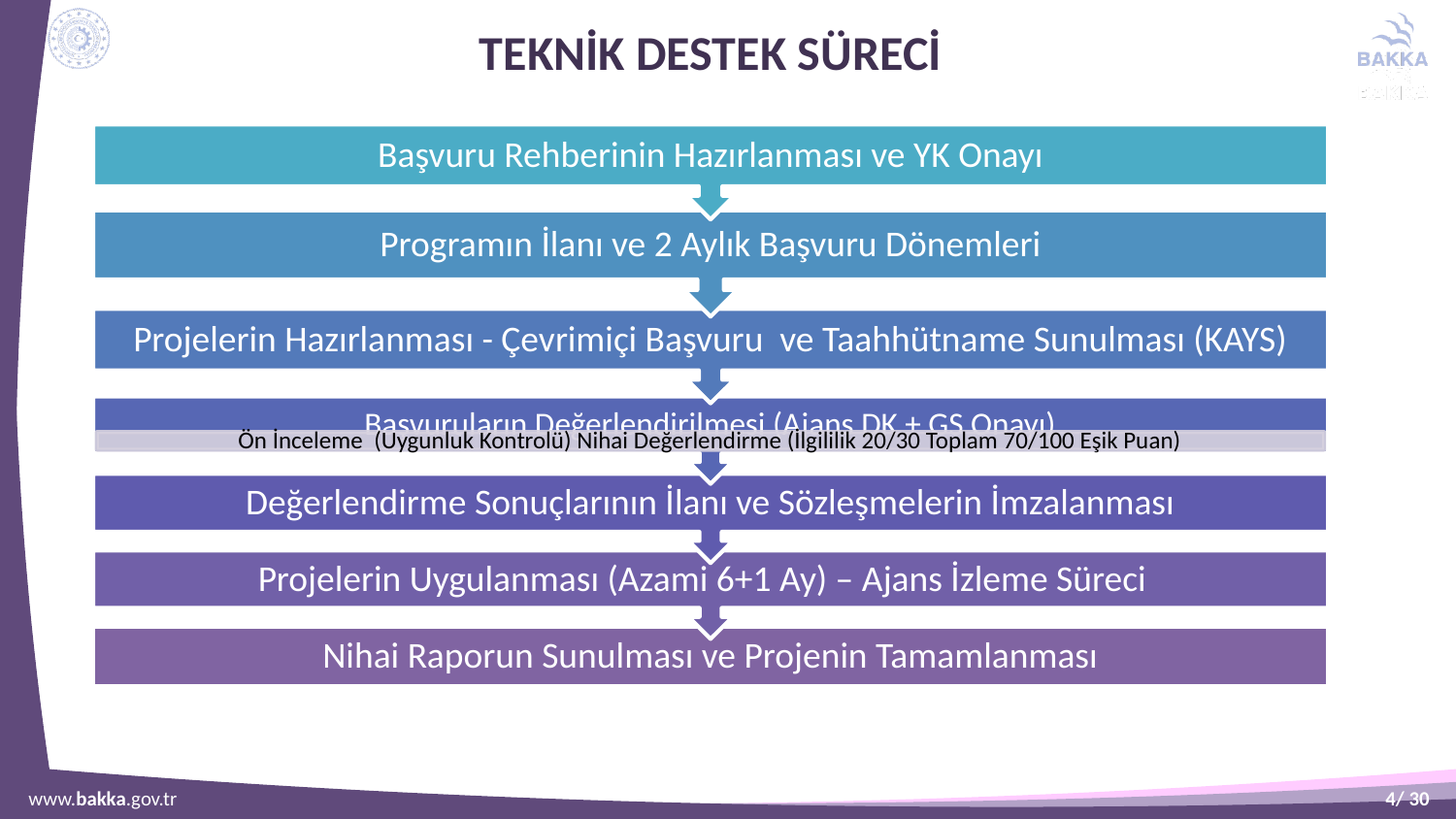

# Teknik Destek süreci

Nihai Raporun Sunulması ve Projenin Tamamlanması
Projelerin Uygulanması (Azami 6+1 Ay) – Ajans İzleme Süreci
Değerlendirme Sonuçlarının İlanı ve Sözleşmelerin İmzalanması
Başvuruların Değerlendirilmesi (Ajans DK + GS Onayı)
Ön İnceleme  (Uygunluk Kontrolü) Nihai Değerlendirme (İlgililik 20/30 Toplam 70/100 Eşik Puan)
Projelerin Hazırlanması - Çevrimiçi Başvuru  ve Taahhütname Sunulması (KAYS)
Programın İlanı ve 2 Aylık Başvuru Dönemleri
Başvuru Rehberinin Hazırlanması ve YK Onayı